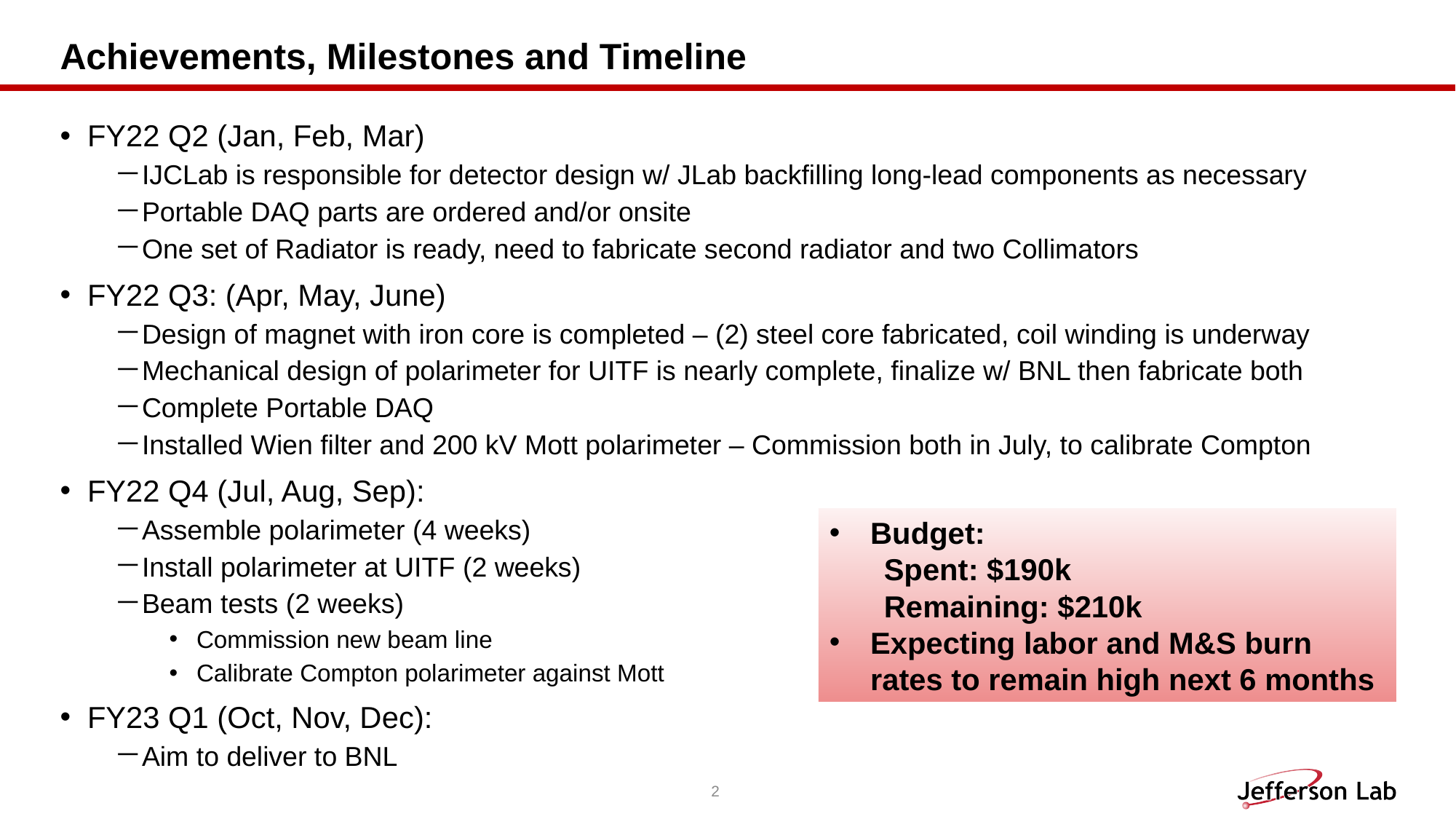

# Achievements, Milestones and Timeline
FY22 Q2 (Jan, Feb, Mar)
IJCLab is responsible for detector design w/ JLab backfilling long-lead components as necessary
Portable DAQ parts are ordered and/or onsite
One set of Radiator is ready, need to fabricate second radiator and two Collimators
FY22 Q3: (Apr, May, June)
Design of magnet with iron core is completed – (2) steel core fabricated, coil winding is underway
Mechanical design of polarimeter for UITF is nearly complete, finalize w/ BNL then fabricate both
Complete Portable DAQ
Installed Wien filter and 200 kV Mott polarimeter – Commission both in July, to calibrate Compton
FY22 Q4 (Jul, Aug, Sep):
Assemble polarimeter (4 weeks)
Install polarimeter at UITF (2 weeks)
Beam tests (2 weeks)
Commission new beam line
Calibrate Compton polarimeter against Mott
FY23 Q1 (Oct, Nov, Dec):
Aim to deliver to BNL

Budget:
Spent: $190k
Remaining: $210k
Expecting labor and M&S burn rates to remain high next 6 months
2